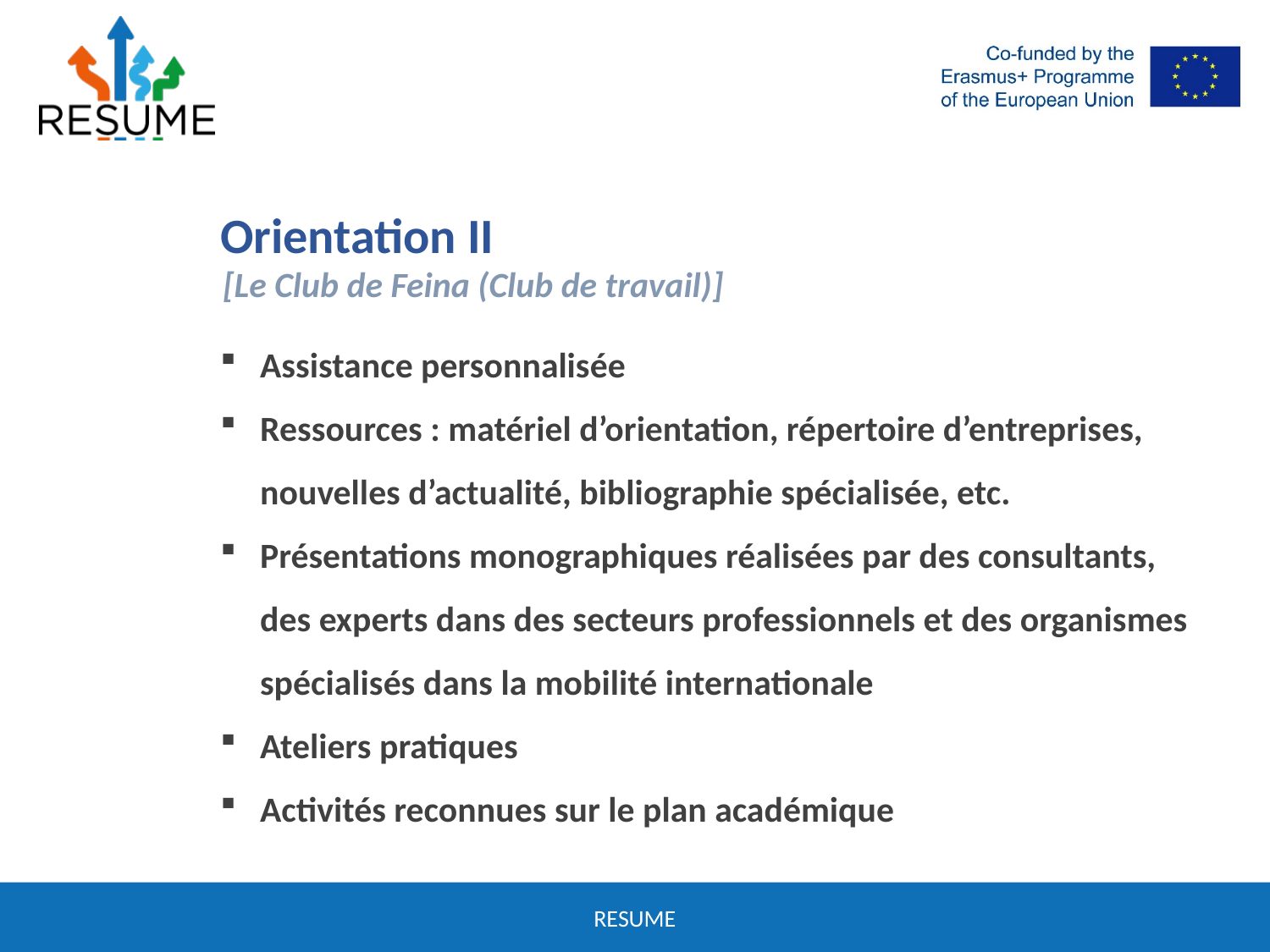

Orientation II
[Le Club de Feina (Club de travail)]
Assistance personnalisée
Ressources : matériel d’orientation, répertoire d’entreprises, nouvelles d’actualité, bibliographie spécialisée, etc.
Présentations monographiques réalisées par des consultants, des experts dans des secteurs professionnels et des organismes spécialisés dans la mobilité internationale
Ateliers pratiques
Activités reconnues sur le plan académique